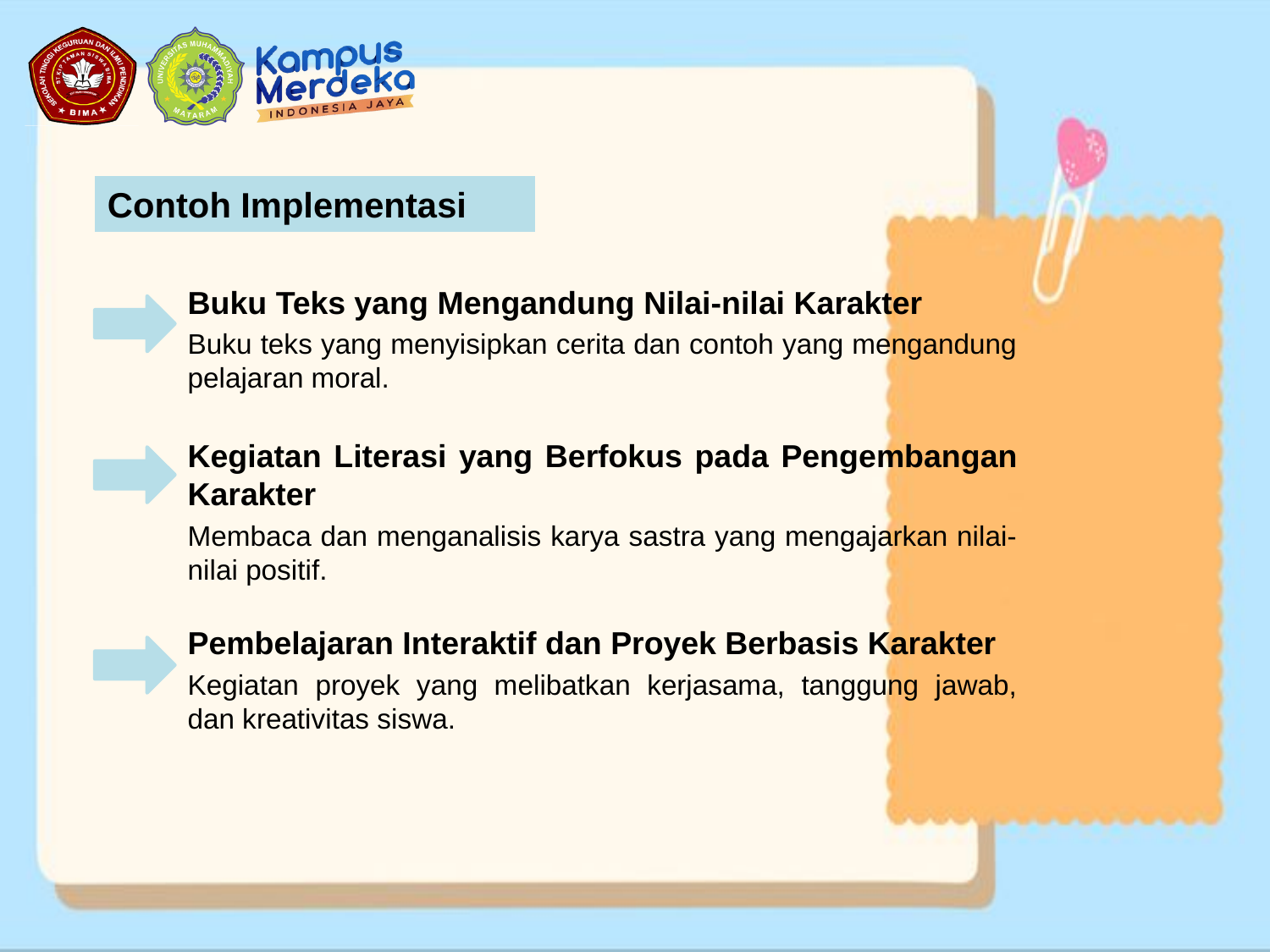

Contoh Implementasi
Buku Teks yang Mengandung Nilai-nilai Karakter
Buku teks yang menyisipkan cerita dan contoh yang mengandung pelajaran moral.

Kegiatan Literasi yang Berfokus pada Pengembangan Karakter
Membaca dan menganalisis karya sastra yang mengajarkan nilai-nilai positif.

Pembelajaran Interaktif dan Proyek Berbasis Karakter
Kegiatan proyek yang melibatkan kerjasama, tanggung jawab, dan kreativitas siswa.